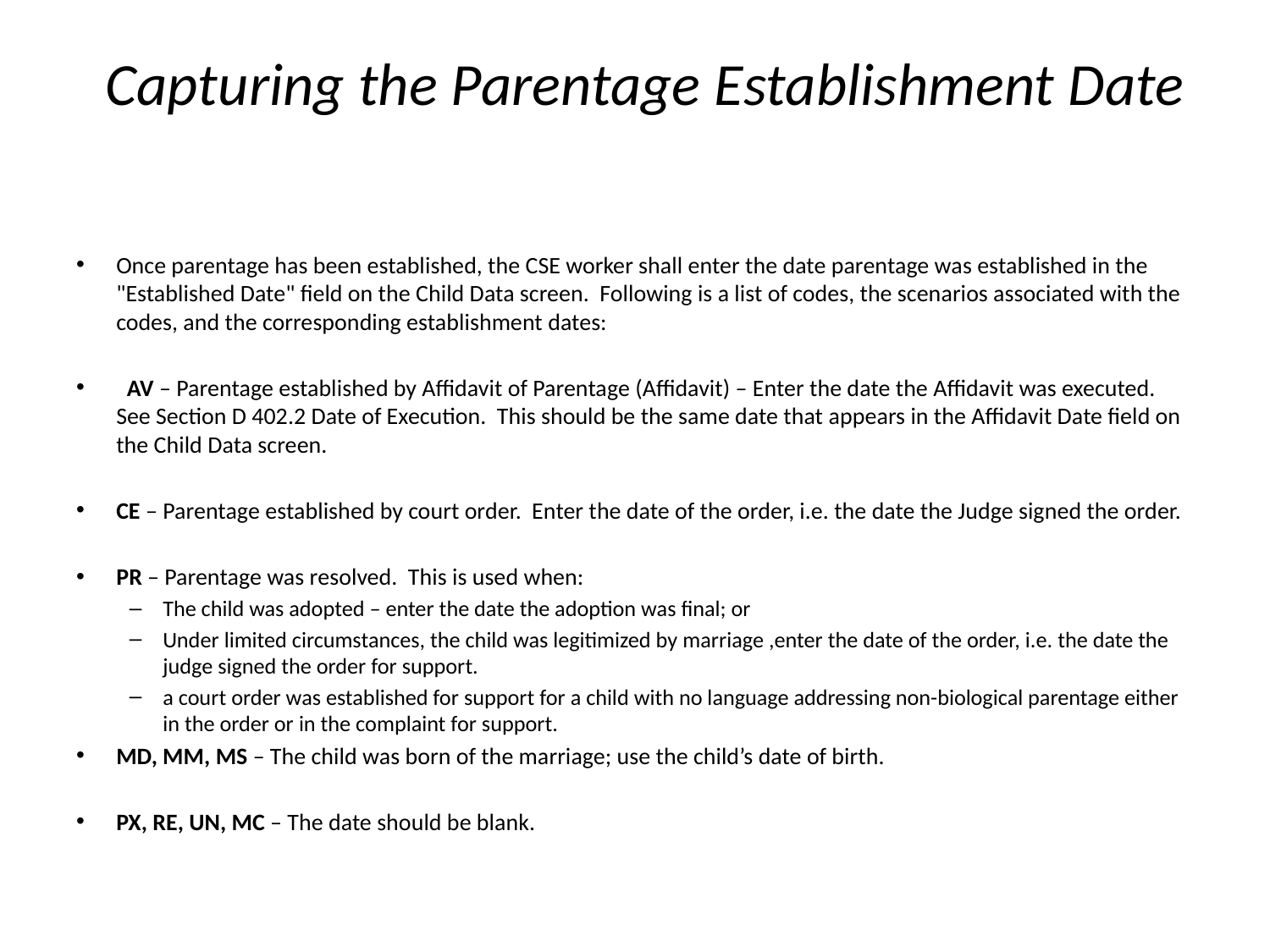

# Capturing the Parentage Establishment Date

Once parentage has been established, the CSE worker shall enter the date parentage was established in the "Established Date" field on the Child Data screen.  Following is a list of codes, the scenarios associated with the codes, and the corresponding establishment dates:

  AV – Parentage established by Affidavit of Parentage (Affidavit) – Enter the date the Affidavit was executed.  See Section D 402.2 Date of Execution.  This should be the same date that appears in the Affidavit Date field on the Child Data screen.

CE – Parentage established by court order.  Enter the date of the order, i.e. the date the Judge signed the order.

PR – Parentage was resolved.  This is used when:
The child was adopted – enter the date the adoption was final; or
Under limited circumstances, the child was legitimized by marriage ,enter the date of the order, i.e. the date the judge signed the order for support.
a court order was established for support for a child with no language addressing non-biological parentage either in the order or in the complaint for support.
MD, MM, MS – The child was born of the marriage; use the child’s date of birth.

PX, RE, UN, MC – The date should be blank.